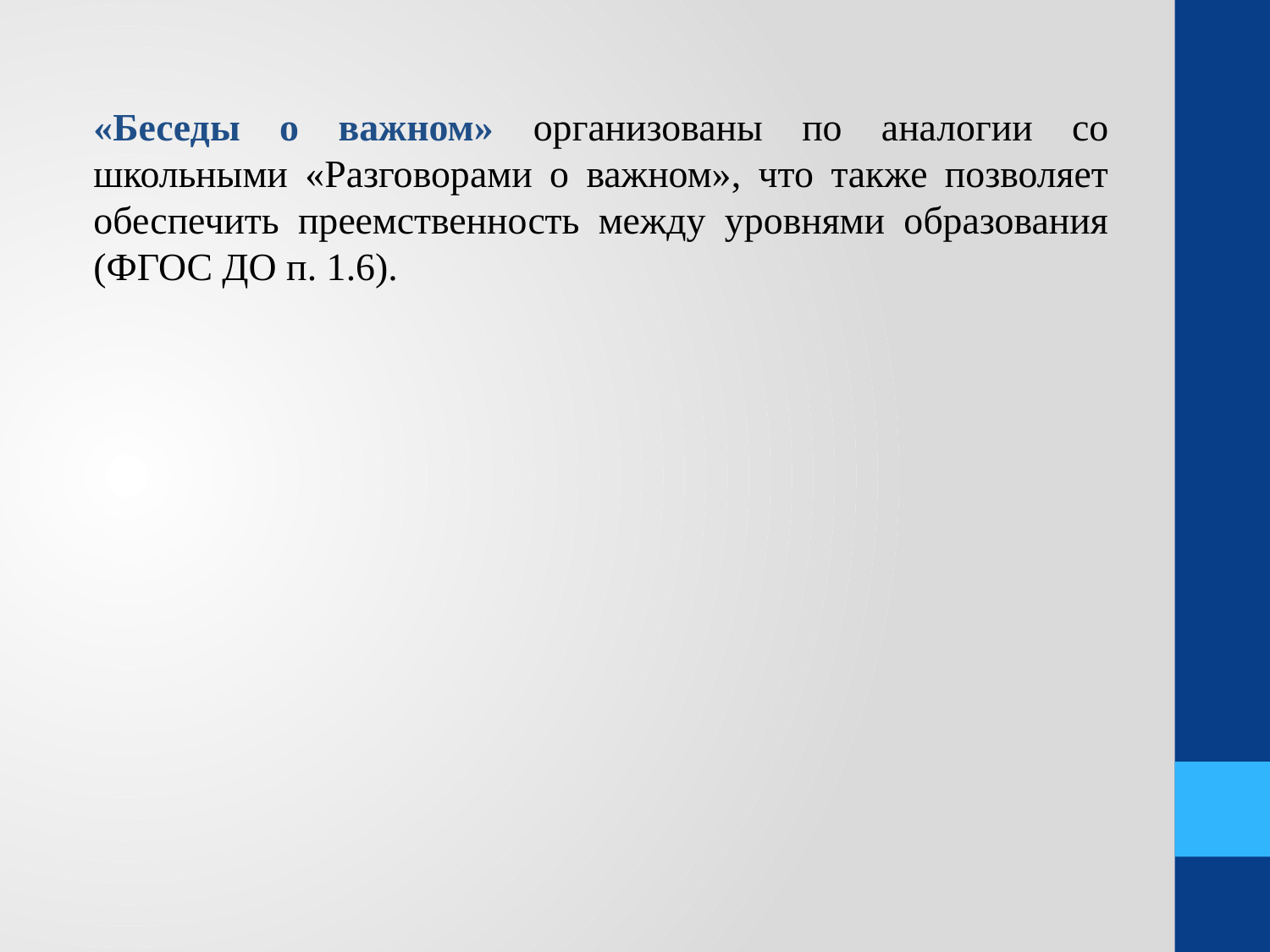

«Беседы о важном» организованы по аналогии со школьными «Разговорами о важном», что также позволяет обеспечить преемственность между уровнями образования (ФГОС ДО п. 1.6).